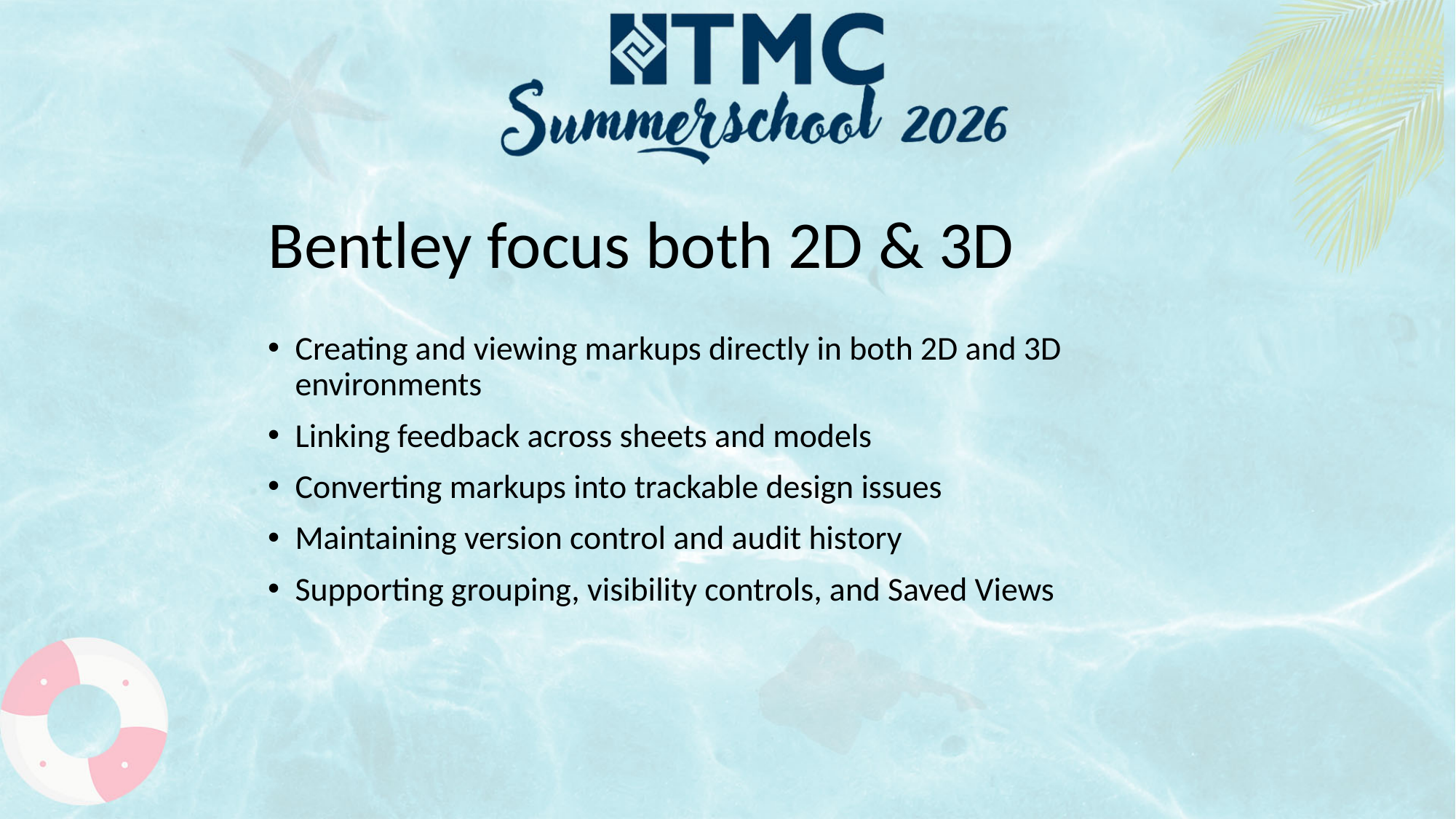

# Bentley focus both 2D & 3D
Creating and viewing markups directly in both 2D and 3D environments
Linking feedback across sheets and models
Converting markups into trackable design issues
Maintaining version control and audit history
Supporting grouping, visibility controls, and Saved Views